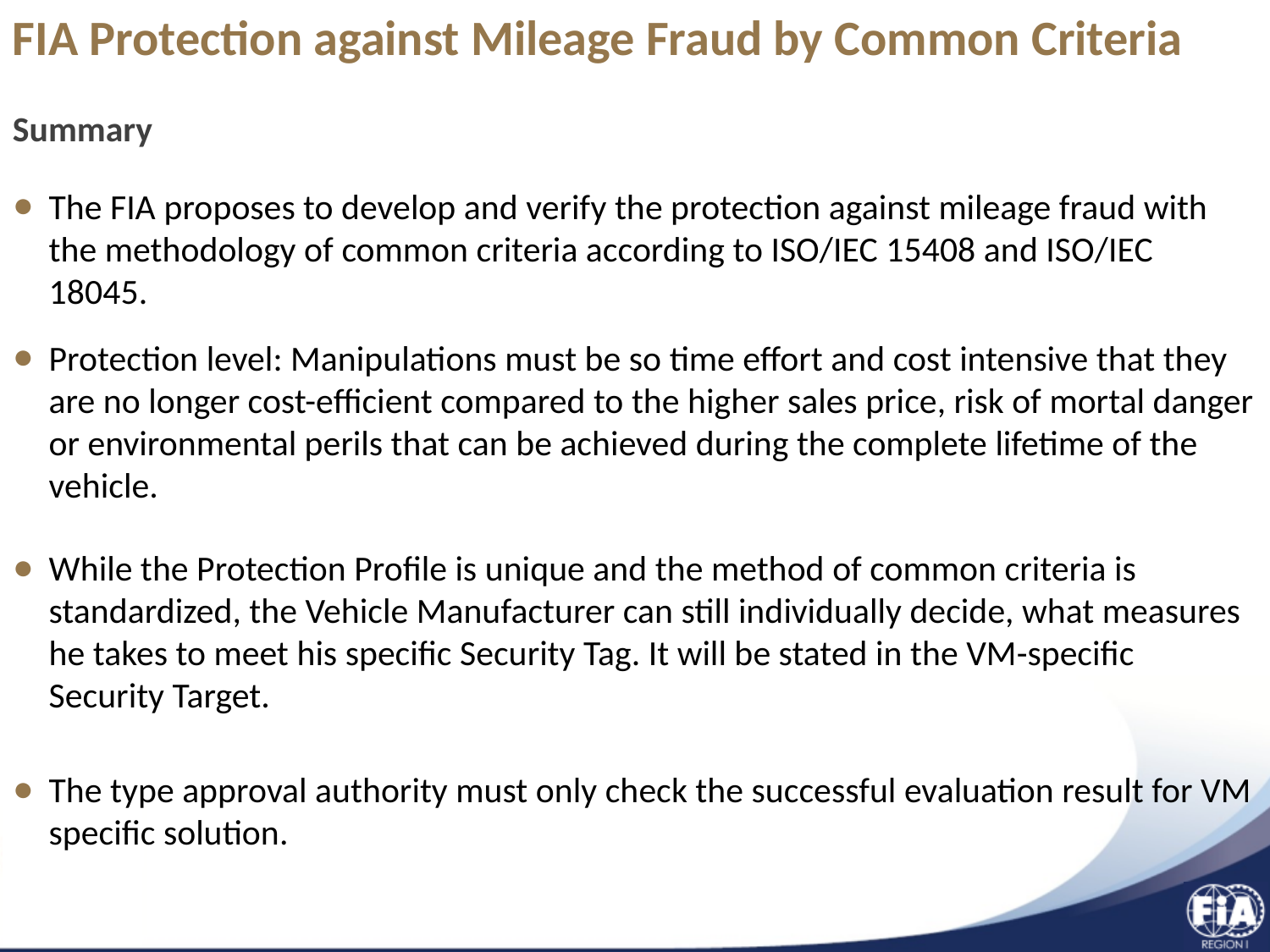

FIA Protection against Mileage Fraud by Common Criteria
C-ITS Forum Structure
Summary
The FIA proposes to develop and verify the protection against mileage fraud with the methodology of common criteria according to ISO/IEC 15408 and ISO/IEC 18045.
Protection level: Manipulations must be so time effort and cost intensive that they are no longer cost-efficient compared to the higher sales price, risk of mortal danger or environmental perils that can be achieved during the complete lifetime of the vehicle.
While the Protection Profile is unique and the method of common criteria is standardized, the Vehicle Manufacturer can still individually decide, what measures he takes to meet his specific Security Tag. It will be stated in the VM-specific Security Target.
The type approval authority must only check the successful evaluation result for VM specific solution.